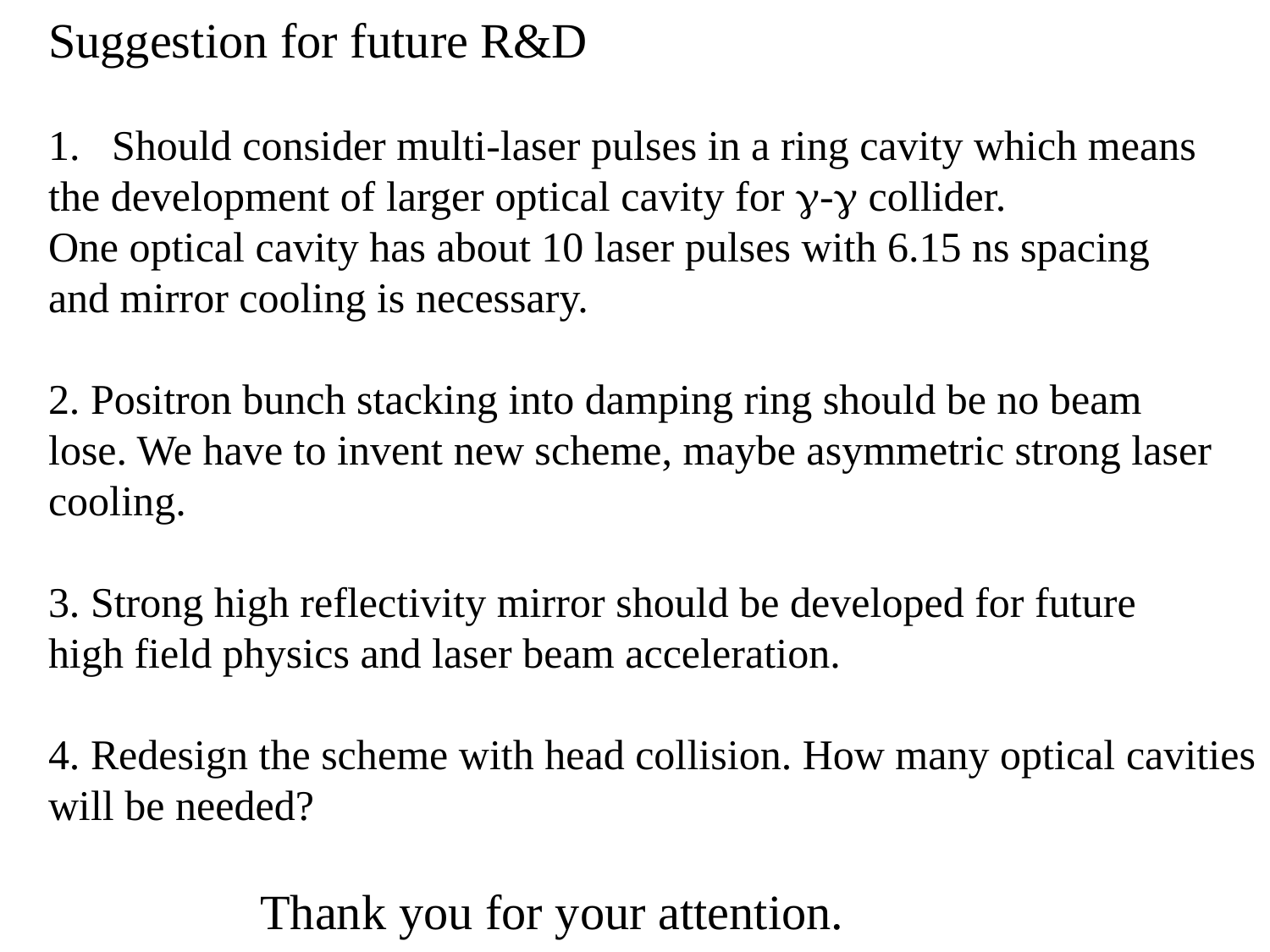

Suggestion for future R&D

Should consider multi-laser pulses in a ring cavity which means
the development of larger optical cavity for γ-γ collider.
One optical cavity has about 10 laser pulses with 6.15 ns spacing
and mirror cooling is necessary.

2. Positron bunch stacking into damping ring should be no beam
lose. We have to invent new scheme, maybe asymmetric strong laser
cooling.

3. Strong high reflectivity mirror should be developed for future
high field physics and laser beam acceleration.

4. Redesign the scheme with head collision. How many optical cavities
will be needed?
Thank you for your attention.